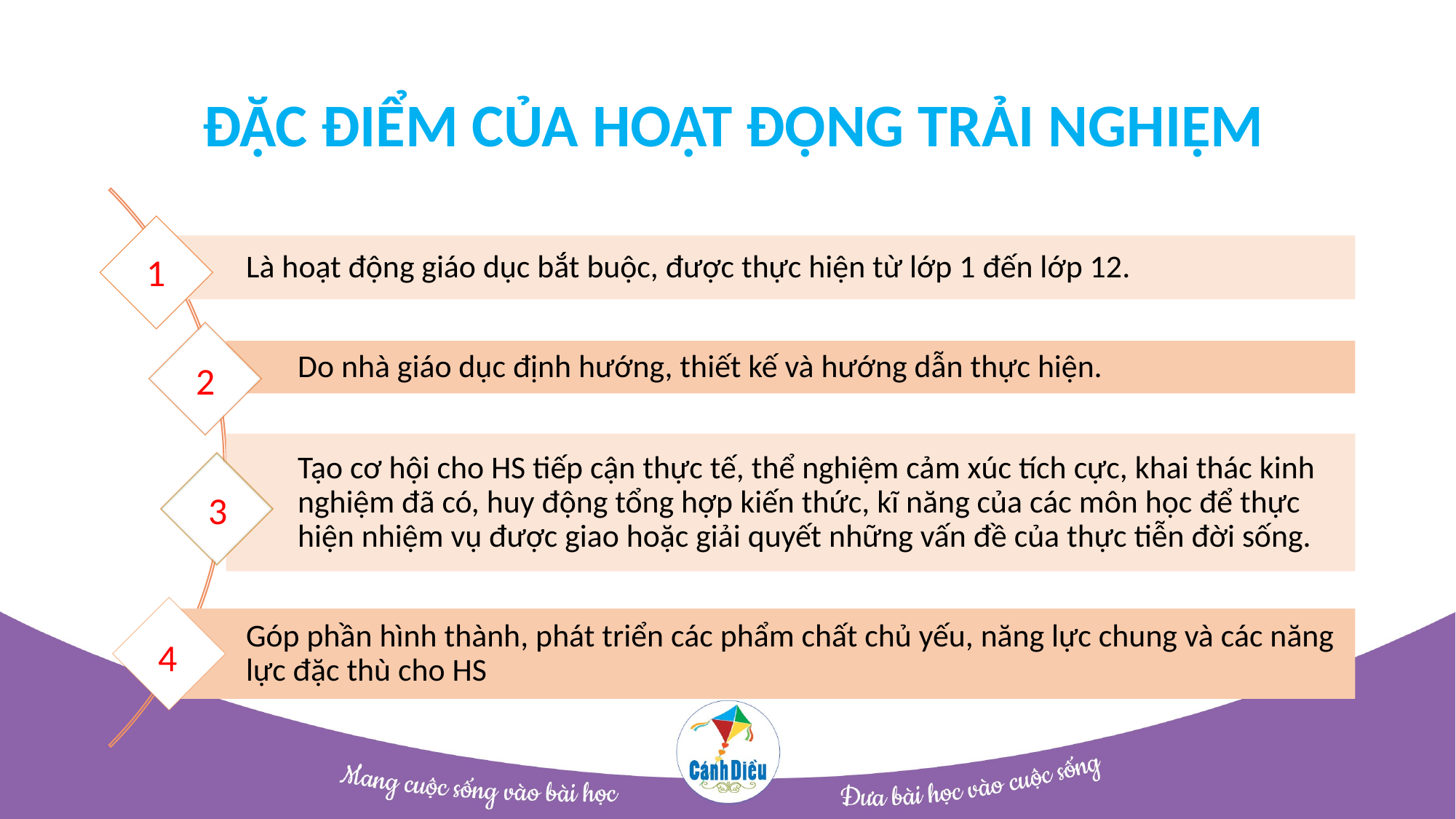

# ĐẶC ĐIỂM CỦA HOẠT ĐỘNG TRẢI NGHIỆM
Là hoạt động giáo dục bắt buộc, được thực hiện từ lớp 1 đến lớp 12.
Do nhà giáo dục định hướng, thiết kế và hướng dẫn thực hiện.
Tạo cơ hội cho HS tiếp cận thực tế, thể nghiệm cảm xúc tích cực, khai thác kinh nghiệm đã có, huy động tổng hợp kiến thức, kĩ năng của các môn học để thực hiện nhiệm vụ được giao hoặc giải quyết những vấn đề của thực tiễn đời sống.
Góp phần hình thành, phát triển các phẩm chất chủ yếu, năng lực chung và các năng lực đặc thù cho HS
1
2
3
4